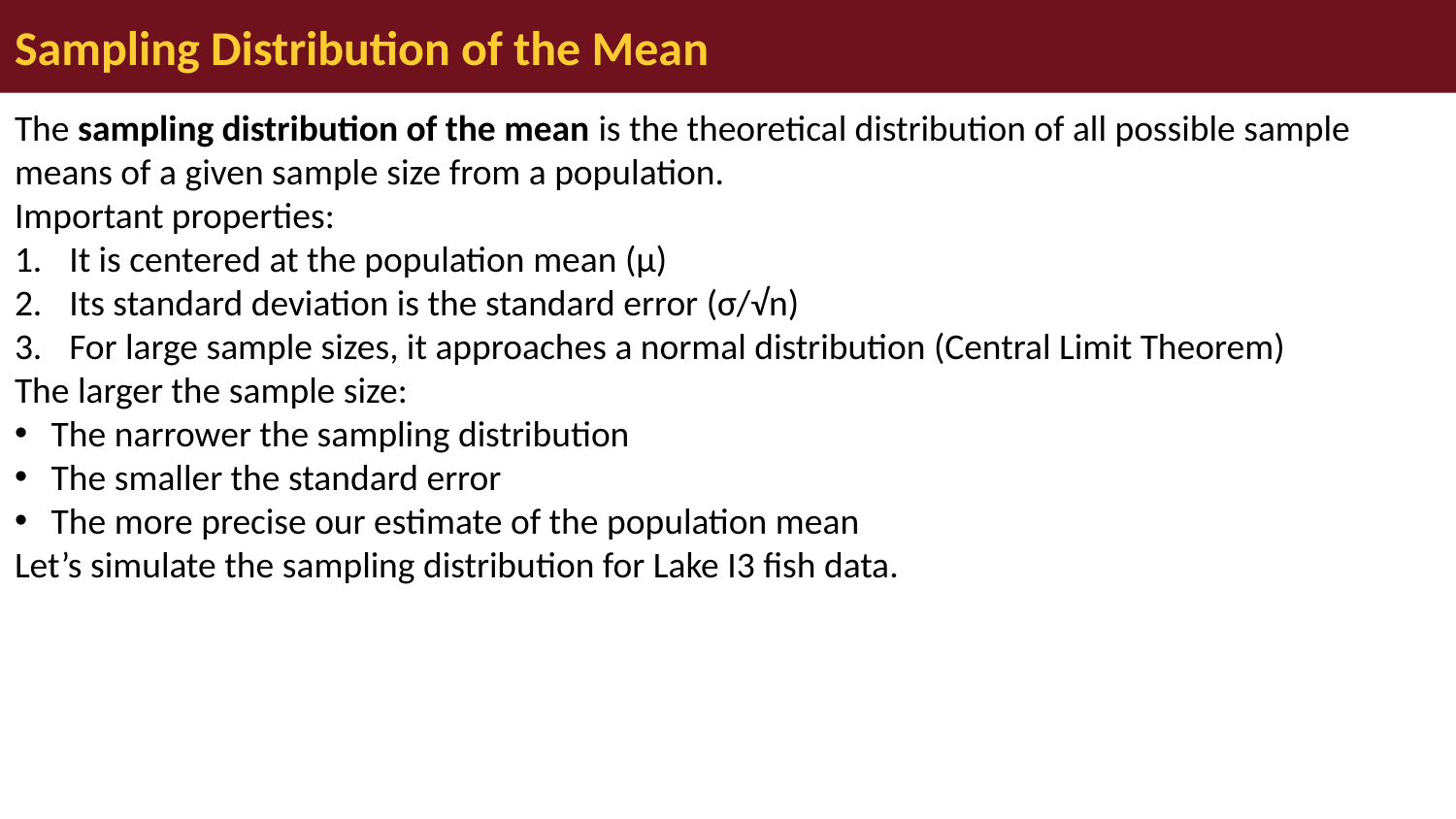

# Sampling Distribution of the Mean
The sampling distribution of the mean is the theoretical distribution of all possible sample means of a given sample size from a population.
Important properties:
It is centered at the population mean (μ)
Its standard deviation is the standard error (σ/√n)
For large sample sizes, it approaches a normal distribution (Central Limit Theorem)
The larger the sample size:
The narrower the sampling distribution
The smaller the standard error
The more precise our estimate of the population mean
Let’s simulate the sampling distribution for Lake I3 fish data.